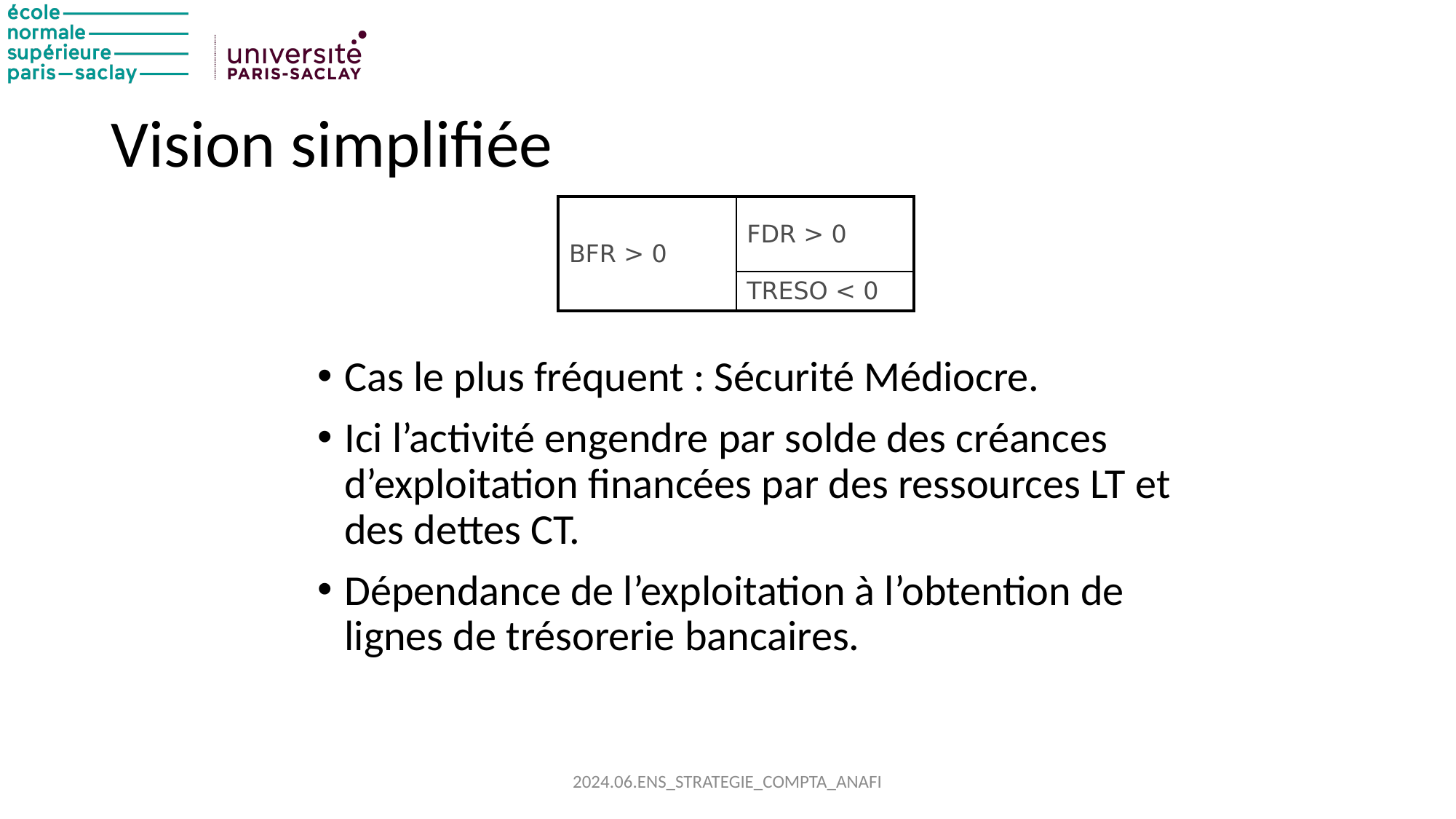

# Vision simplifiée
| BFR > 0 | FDR > 0 |
| --- | --- |
|  | TRESO < 0 |
Cas le plus fréquent : Sécurité Médiocre.
Ici l’activité engendre par solde des créances d’exploitation financées par des ressources LT et des dettes CT.
Dépendance de l’exploitation à l’obtention de lignes de trésorerie bancaires.
2024.06.ENS_STRATEGIE_COMPTA_ANAFI